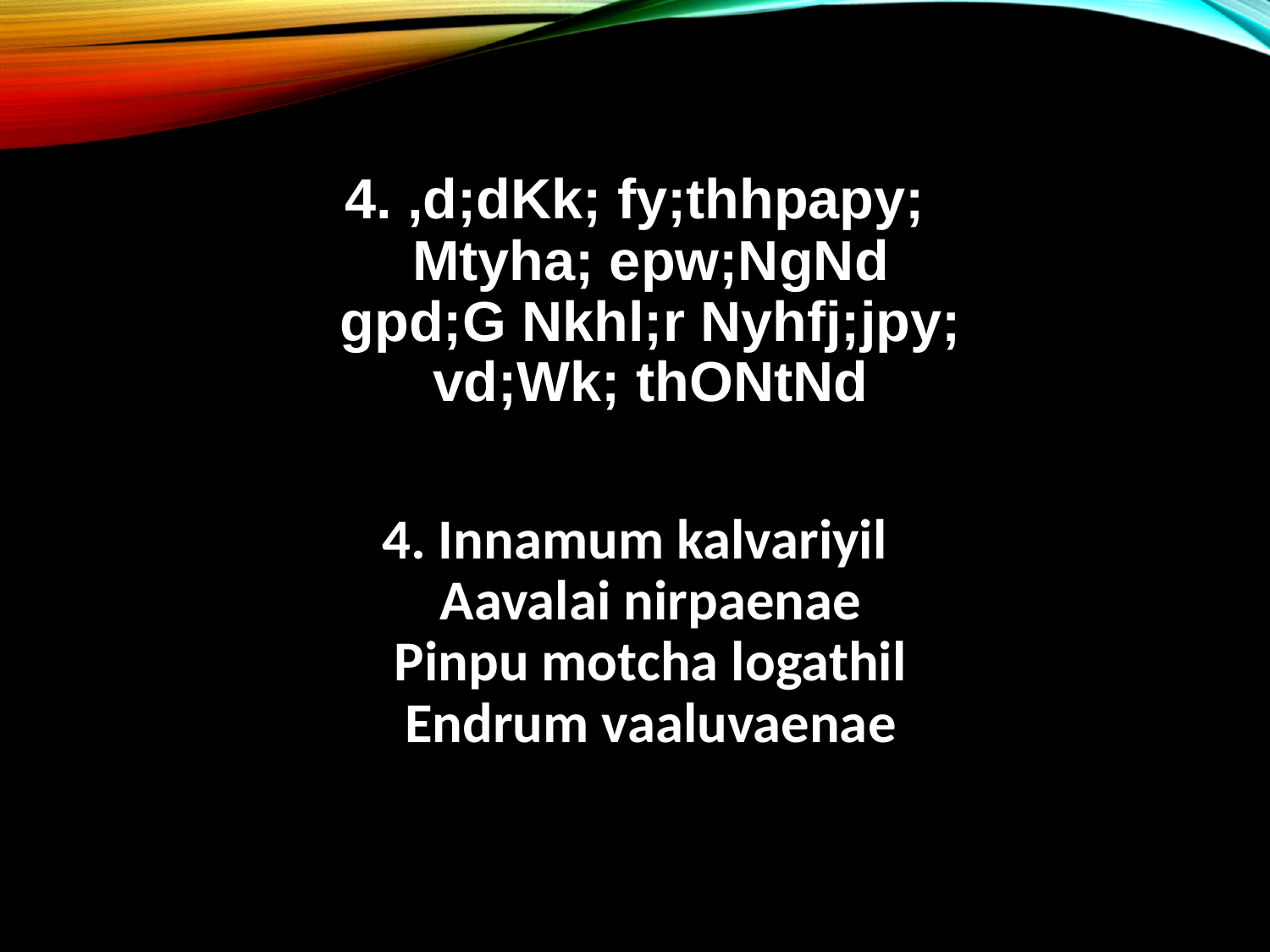

4. ,d;dKk; fy;thhpapy;
Mtyha; epw;NgNd
gpd;G Nkhl;r Nyhfj;jpy;
vd;Wk; thONtNd

4. Innamum kalvariyil
Aavalai nirpaenae
Pinpu motcha logathil
Endrum vaaluvaenae